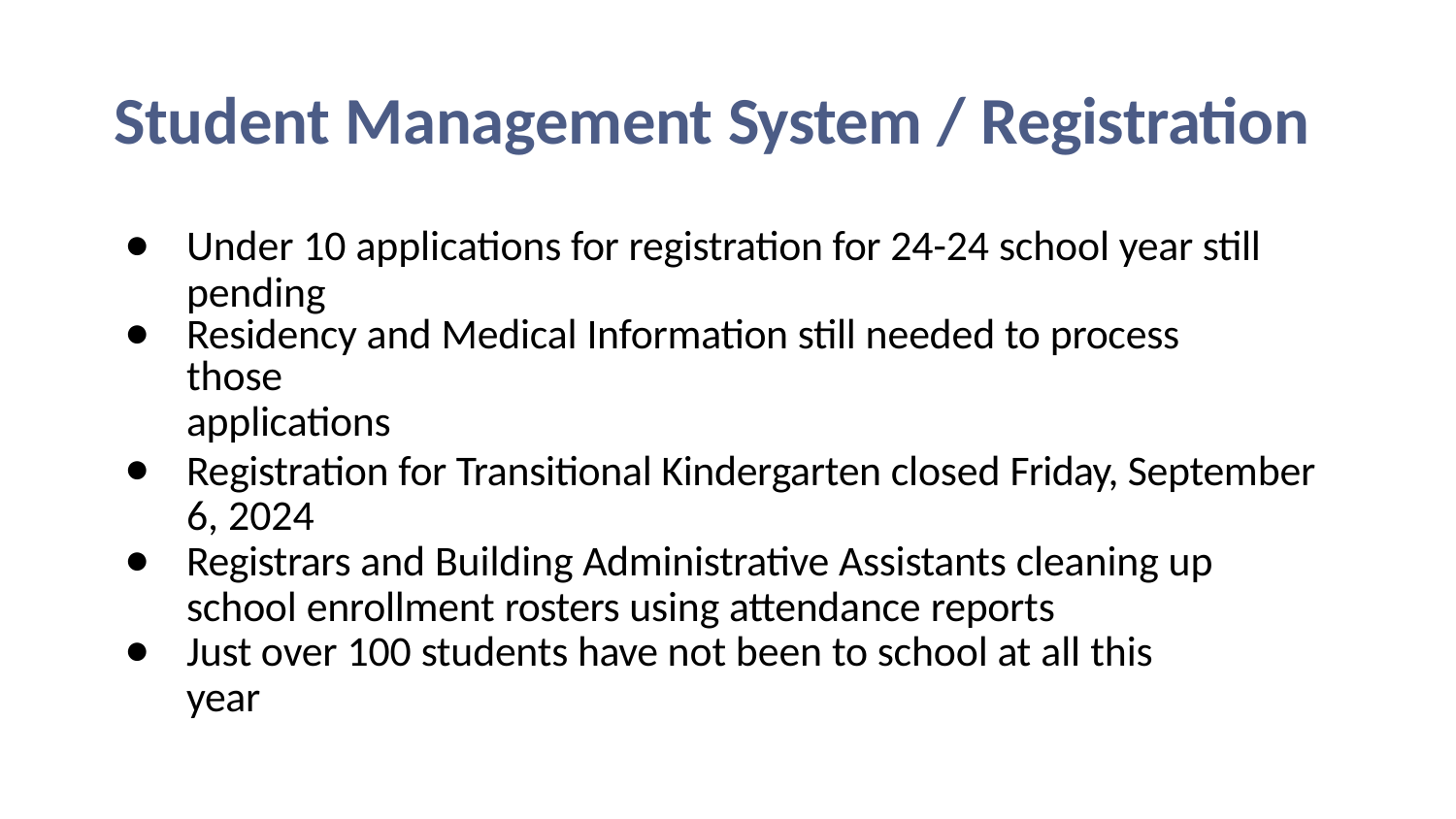

# Student Management System / Registration
Under 10 applications for registration for 24-24 school year still  pending
Residency and Medical Information still needed to process those
applications
Registration for Transitional Kindergarten closed Friday, September  6, 2024
Registrars and Building Administrative Assistants cleaning up  school enrollment rosters using attendance reports
Just over 100 students have not been to school at all this year